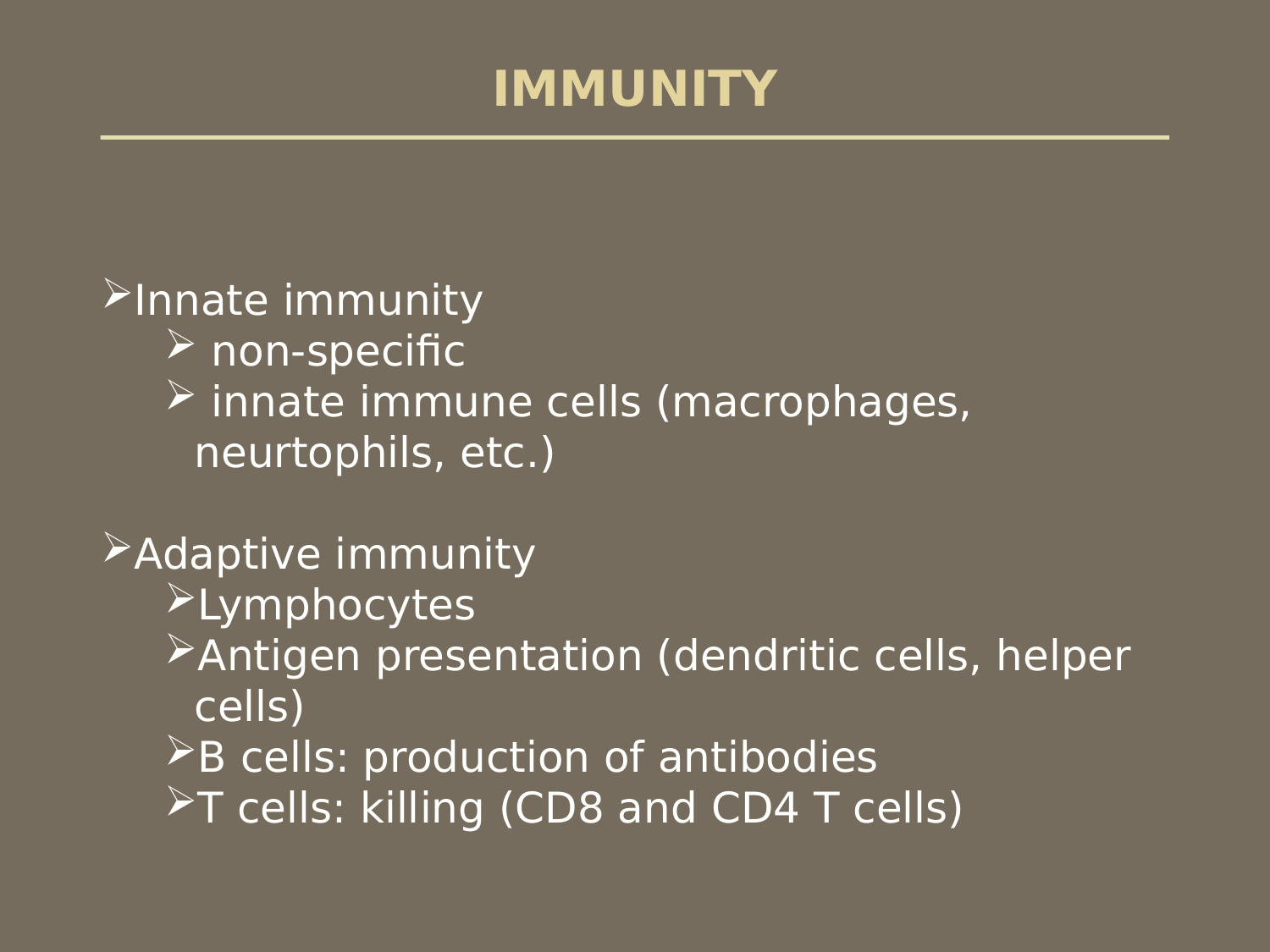

# IMMUNITY

Innate immunity
 non-specific
 innate immune cells (macrophages, neurtophils, etc.)

Adaptive immunity
Lymphocytes
Antigen presentation (dendritic cells, helper cells)
B cells: production of antibodies
T cells: killing (CD8 and CD4 T cells)